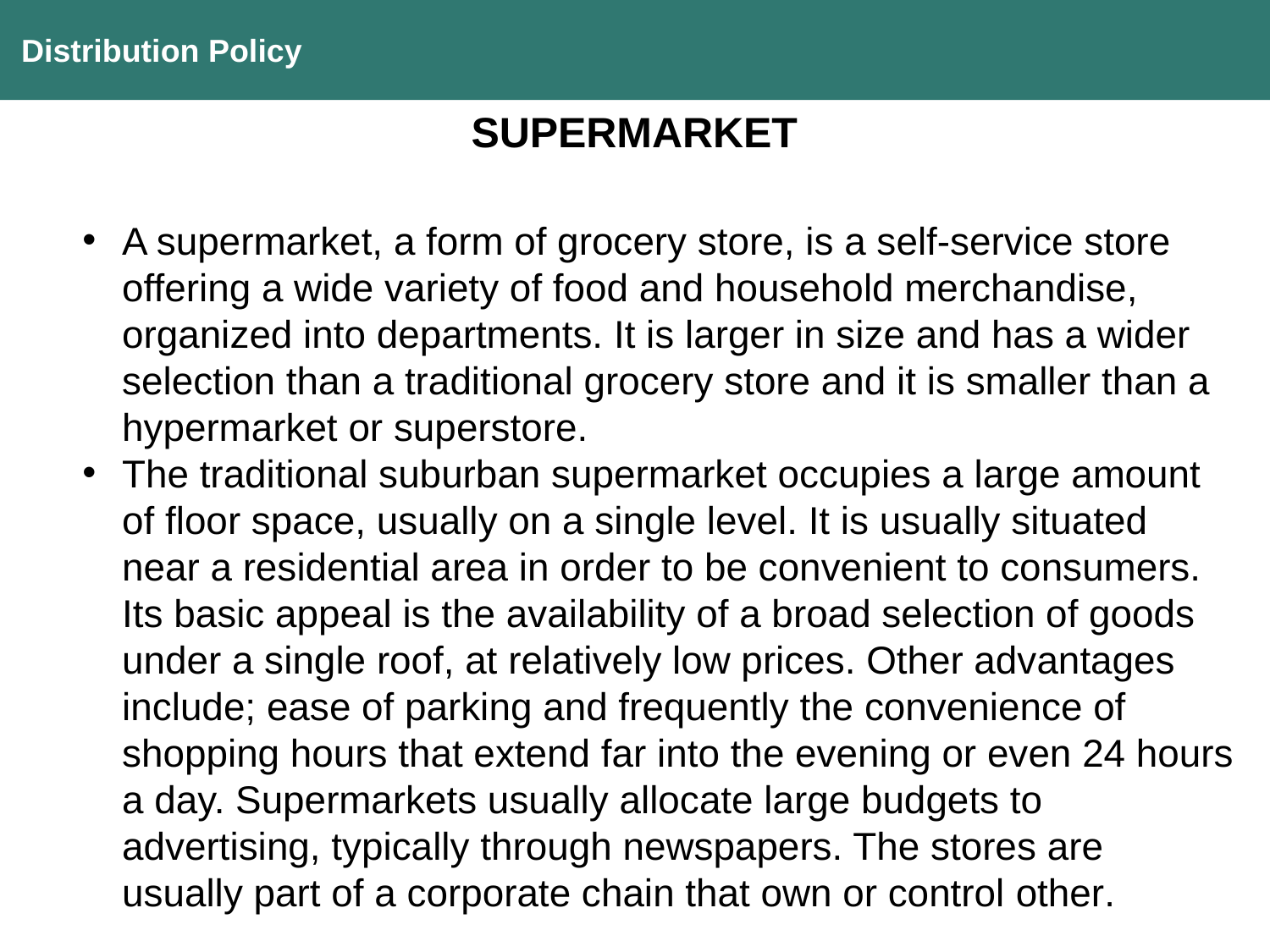

Distribution Policy
SUPERMARKET
A supermarket, a form of grocery store, is a self-service store offering a wide variety of food and household merchandise, organized into departments. It is larger in size and has a wider selection than a traditional grocery store and it is smaller than a hypermarket or superstore.
The traditional suburban supermarket occupies a large amount of floor space, usually on a single level. It is usually situated near a residential area in order to be convenient to consumers. Its basic appeal is the availability of a broad selection of goods under a single roof, at relatively low prices. Other advantages include; ease of parking and frequently the convenience of shopping hours that extend far into the evening or even 24 hours a day. Supermarkets usually allocate large budgets to advertising, typically through newspapers. The stores are usually part of a corporate chain that own or control other.